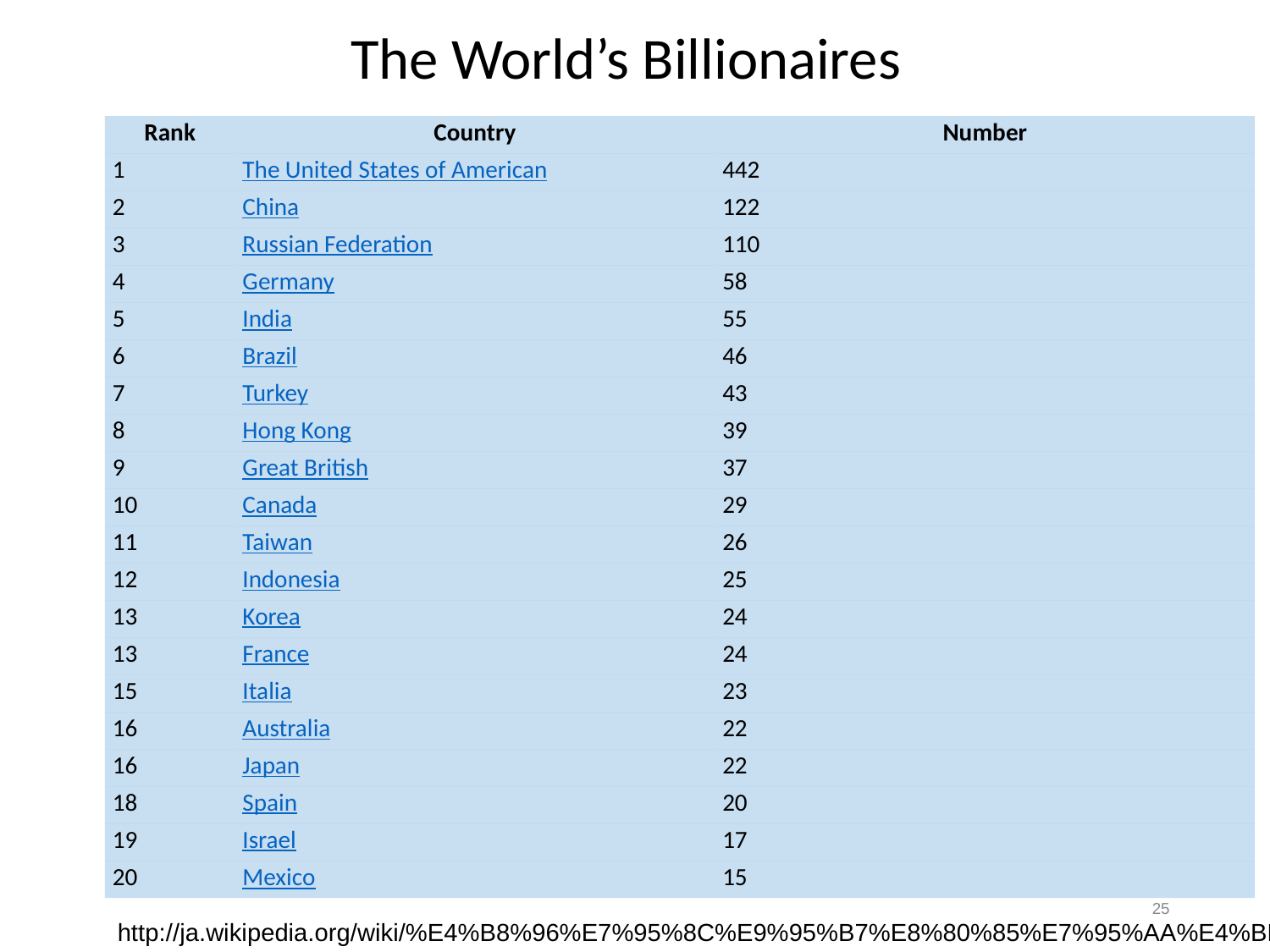

# The World’s Billionaires
| Rank | Country | Number |
| --- | --- | --- |
| 1 | The United States of American | 442 |
| 2 | China | 122 |
| 3 | Russian Federation | 110 |
| 4 | Germany | 58 |
| 5 | India | 55 |
| 6 | Brazil | 46 |
| 7 | Turkey | 43 |
| 8 | Hong Kong | 39 |
| 9 | Great British | 37 |
| 10 | Canada | 29 |
| 11 | Taiwan | 26 |
| 12 | Indonesia | 25 |
| 13 | Korea | 24 |
| 13 | France | 24 |
| 15 | Italia | 23 |
| 16 | Australia | 22 |
| 16 | Japan | 22 |
| 18 | Spain | 20 |
| 19 | Israel | 17 |
| 20 | Mexico | 15 |
25
http://ja.wikipedia.org/wiki/%E4%B8%96%E7%95%8C%E9%95%B7%E8%80%85%E7%95%AA%E4%BB%98